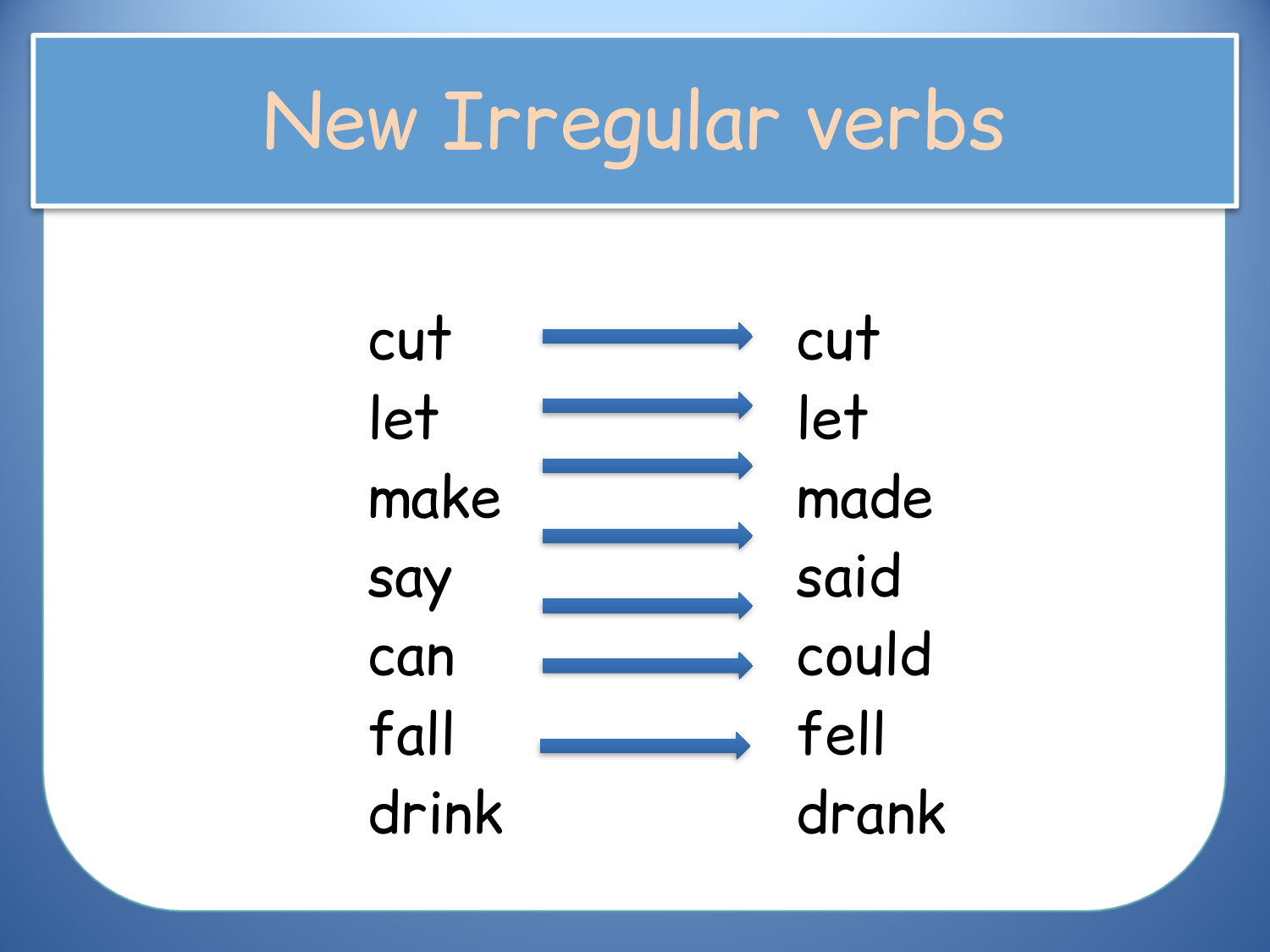

# New Irregular verbs
| cut let make say can fall drink |  | cut let made said could fell drank |
| --- | --- | --- |